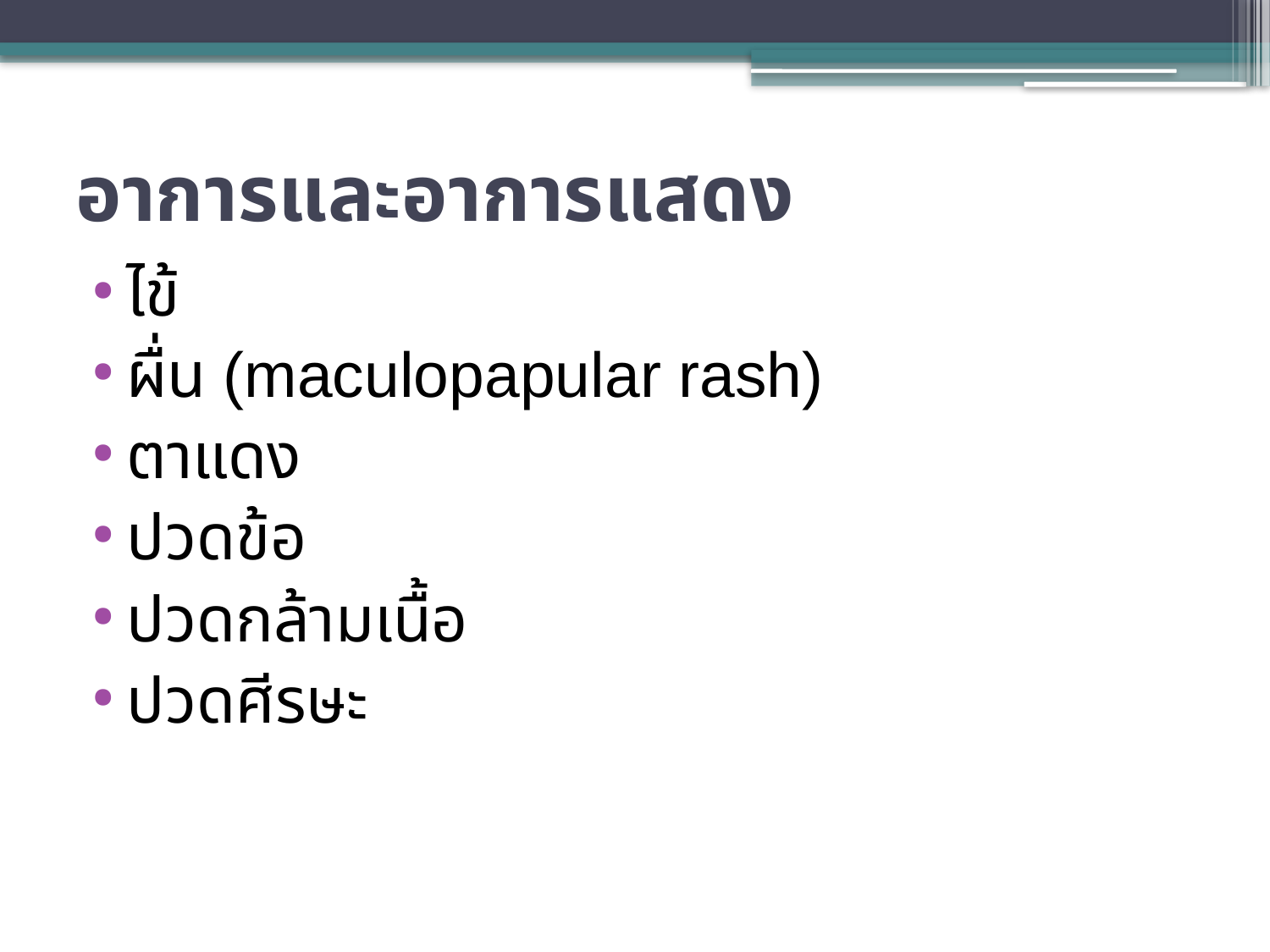

# อาการและอาการแสดง
ไข้
ผื่น (maculopapular rash)
ตาแดง
ปวดข้อ
ปวดกล้ามเนื้อ
ปวดศีรษะ